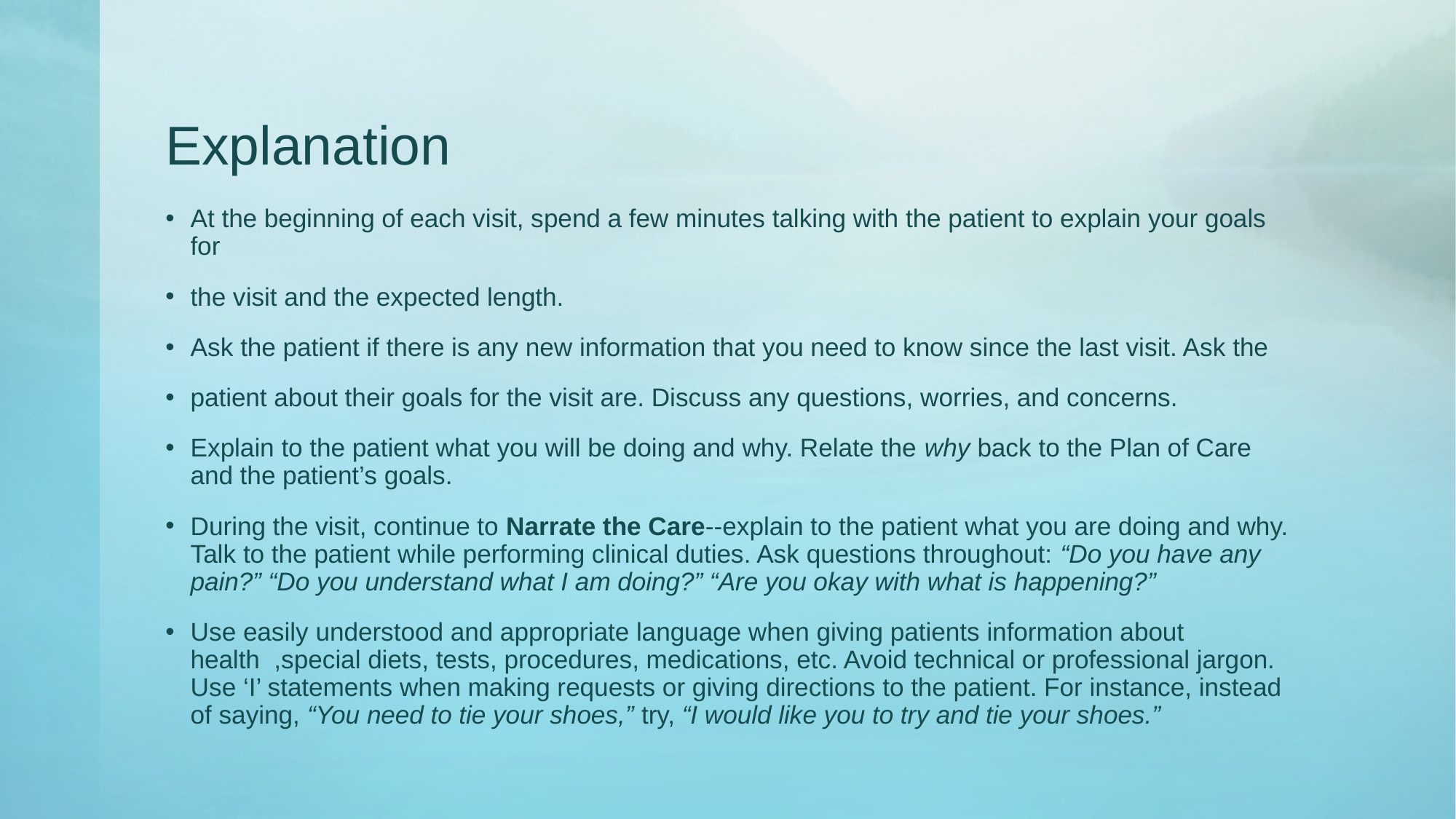

# Explanation
At the beginning of each visit, spend a few minutes talking with the patient to explain your goals for
the visit and the expected length.
Ask the patient if there is any new information that you need to know since the last visit. Ask the
patient about their goals for the visit are. Discuss any questions, worries, and concerns.
Explain to the patient what you will be doing and why. Relate the why back to the Plan of Care and the patient’s goals.
During the visit, continue to Narrate the Care--explain to the patient what you are doing and why. Talk to the patient while performing clinical duties. Ask questions throughout: “Do you have any pain?” “Do you understand what I am doing?” “Are you okay with what is happening?”
Use easily understood and appropriate language when giving patients information about health  ,special diets, tests, procedures, medications, etc. Avoid technical or professional jargon. Use ‘I’ statements when making requests or giving directions to the patient. For instance, instead of saying, “You need to tie your shoes,” try, “I would like you to try and tie your shoes.”